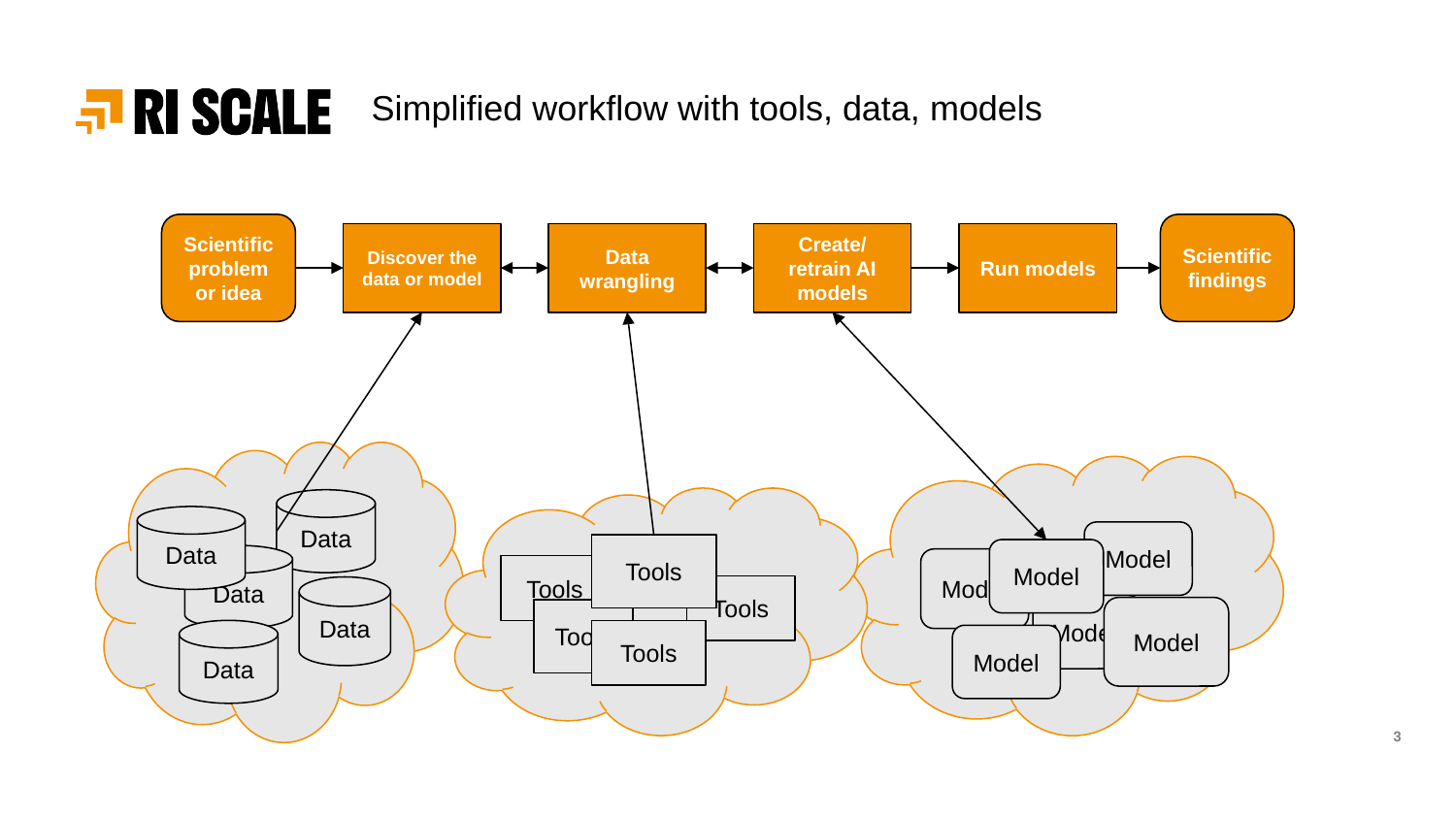

# Simplified workflow with tools, data, models
Scientific problem or idea
Scientific findings
Discover the data or model
Data wrangling
Create/ retrain AI models
Run models

Data
Data
Model
Tools
Model
Data
Model
Tools
Tools
Data
Model
Model
Tools
Data
Tools
Model
3